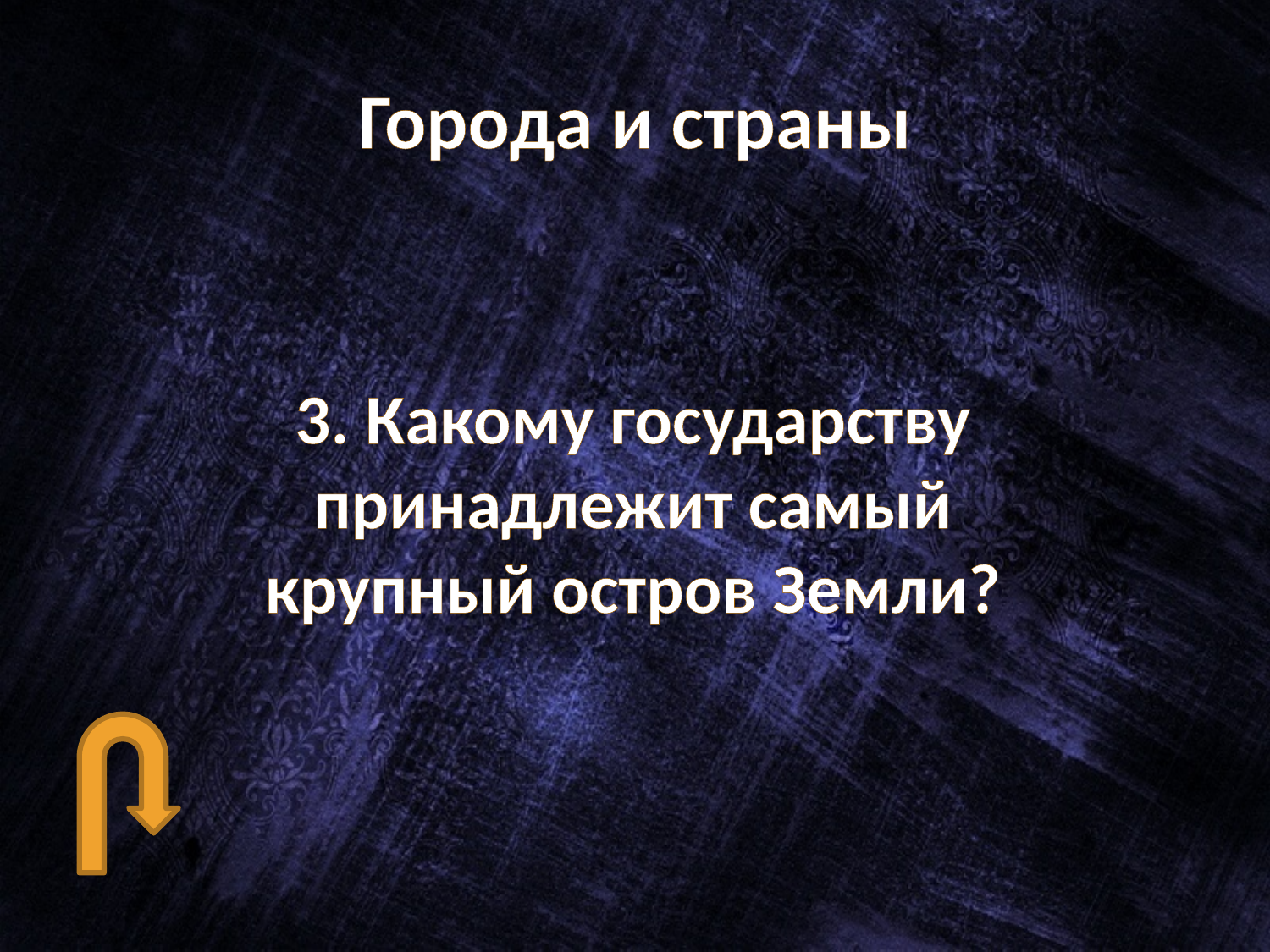

# Города и страны

3. Какому государству
 принадлежит самый
крупный остров Земли?